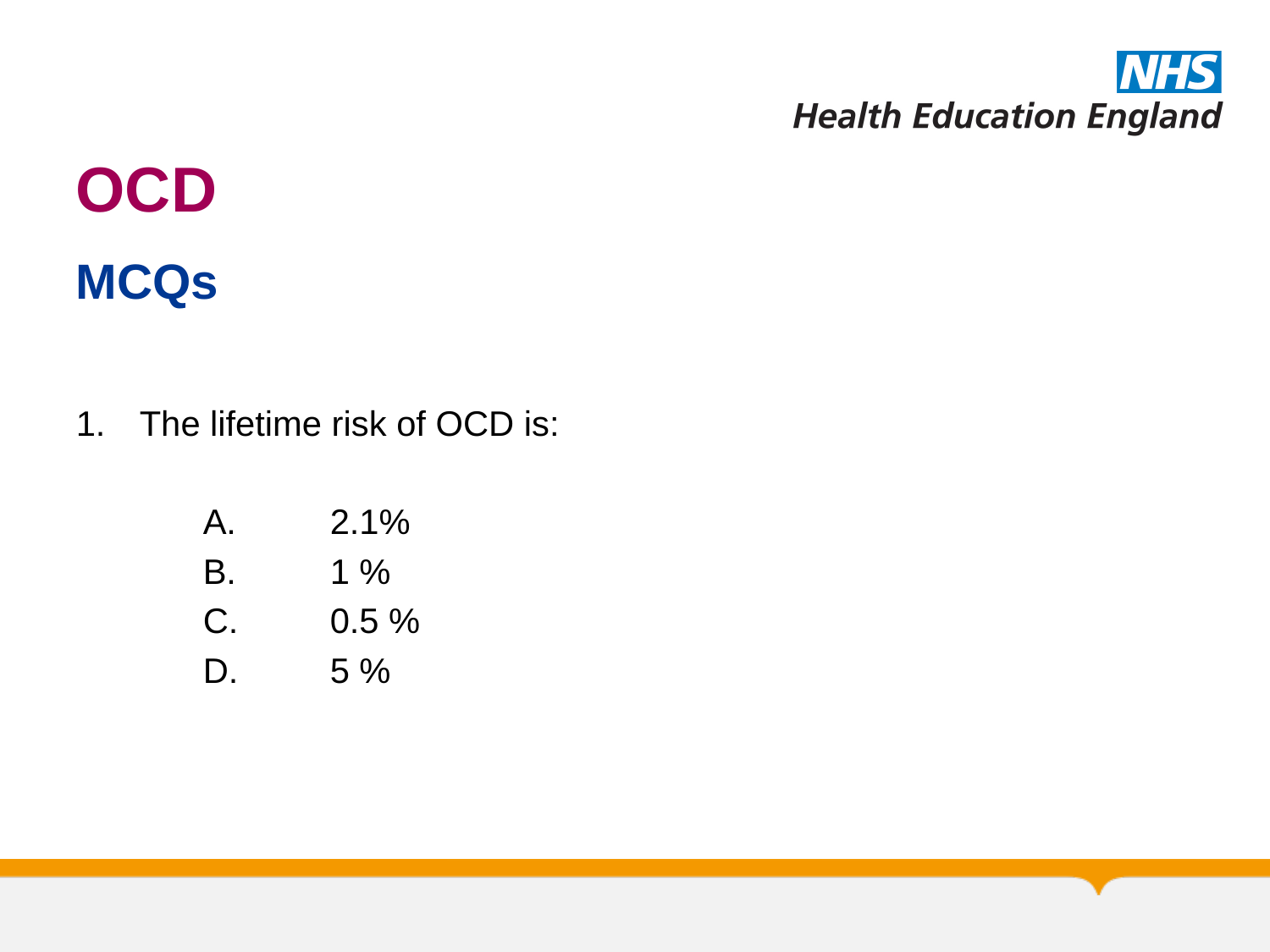

# OCD
MCQs

The lifetime risk of OCD is:

	A. 	2.1%
	B. 	1 %
	C. 	0.5 %
	D. 	5 %